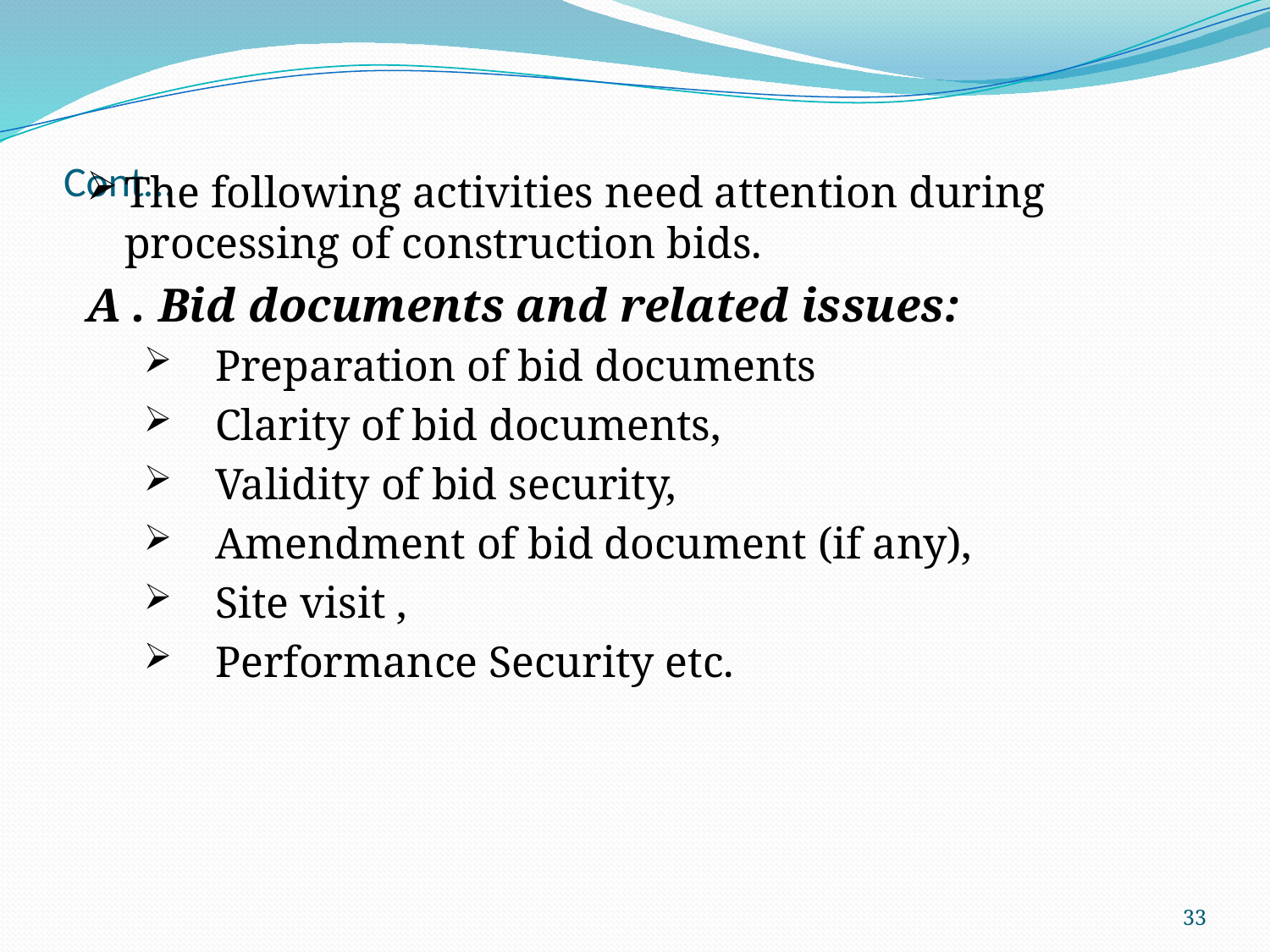

# Cont…
The following activities need attention during processing of construction bids.
A . Bid documents and related issues:
Preparation of bid documents
Clarity of bid documents,
Validity of bid security,
Amendment of bid document (if any),
Site visit ,
Performance Security etc.

33